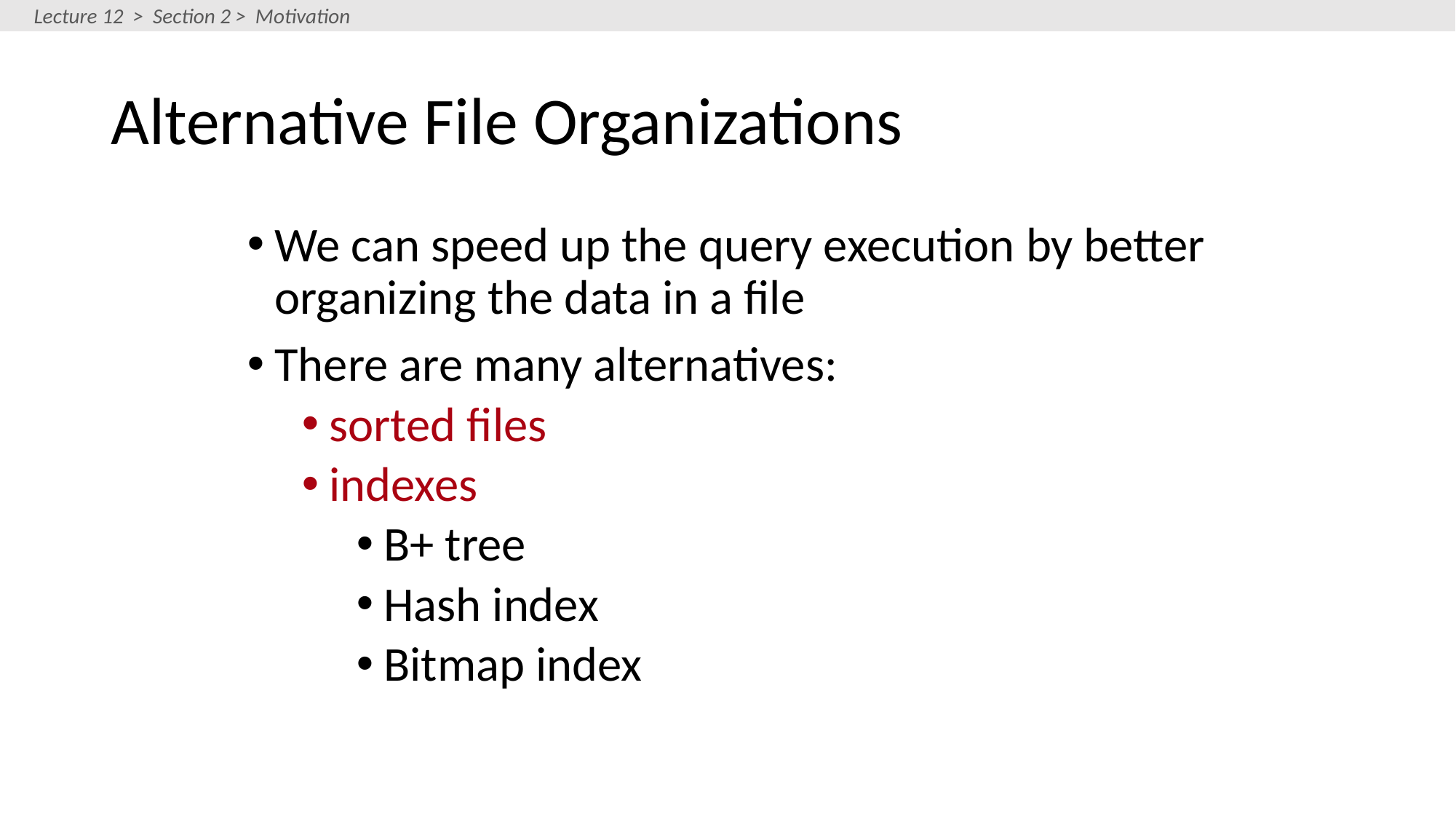

Lecture 12  >  Section 2 >  Motivation
# Alternative File Organizations
We can speed up the query execution by better organizing the data in a file
There are many alternatives:
sorted files
indexes
B+ tree
Hash index
Bitmap index